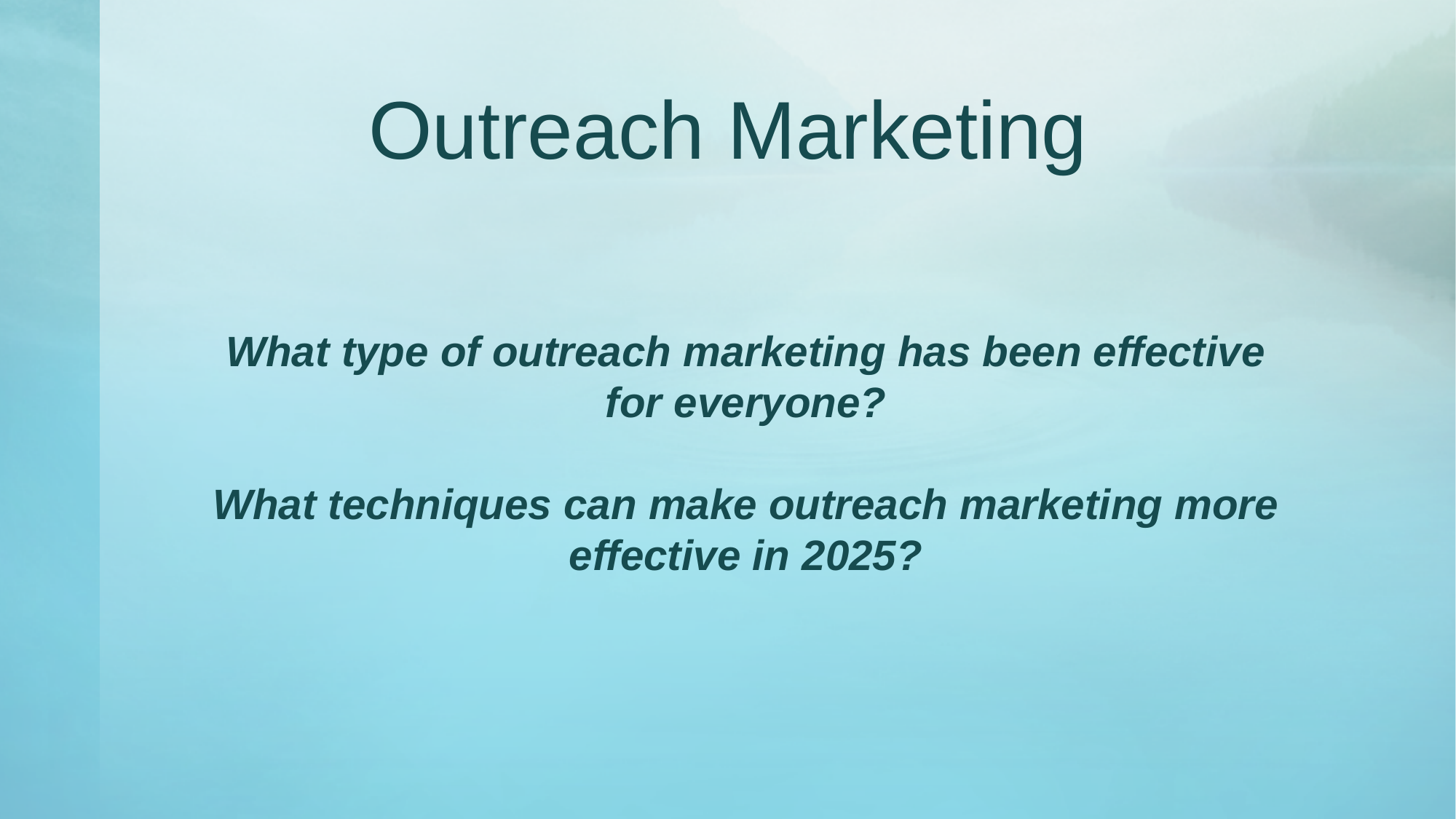

# Outreach Marketing
What type of outreach marketing has been effective for everyone?

What techniques can make outreach marketing more effective in 2025?